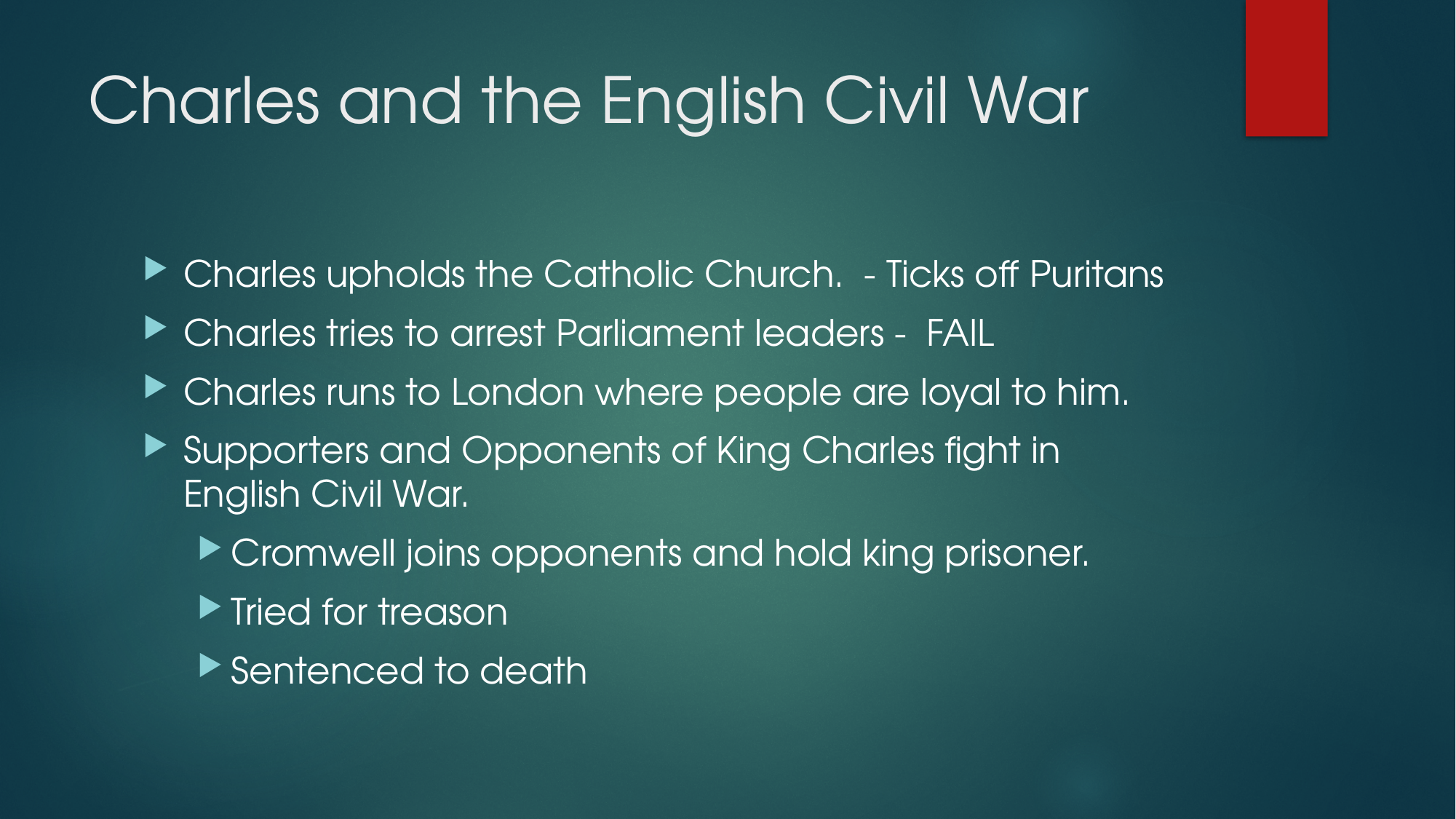

# Charles and the English Civil War
Charles upholds the Catholic Church.  - Ticks off Puritans
Charles tries to arrest Parliament leaders -  FAIL
Charles runs to London where people are loyal to him.
Supporters and Opponents of King Charles fight in English Civil War.
Cromwell joins opponents and hold king prisoner.
Tried for treason
Sentenced to death